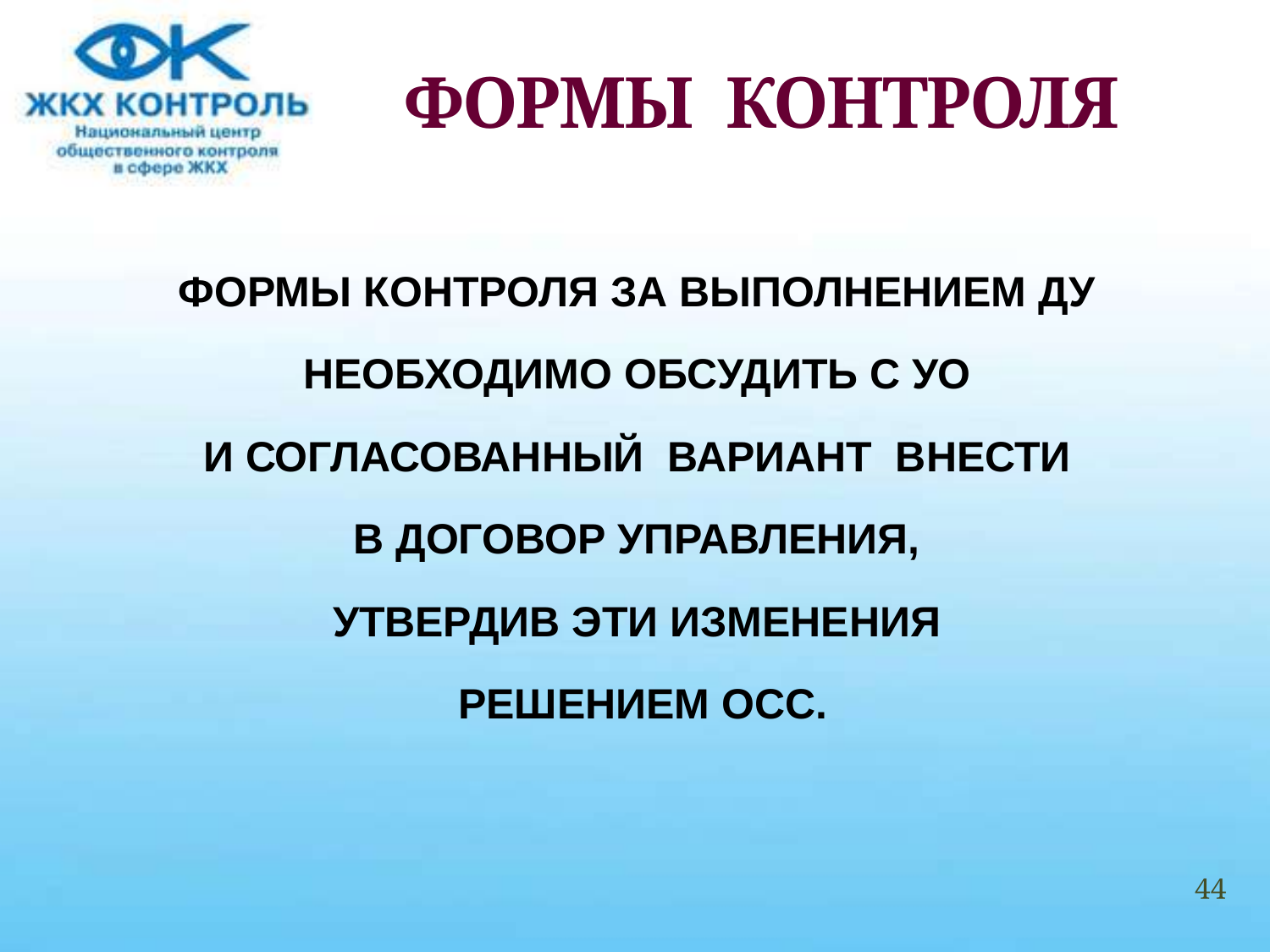

# ФОРМЫ  КОНТРОЛЯ
ФОРМЫ КОНТРОЛЯ ЗА ВЫПОЛНЕНИЕМ ДУ
НЕОБХОДИМО ОБСУДИТЬ С УО
И СОГЛАСОВАННЫЙ  ВАРИАНТ  ВНЕСТИ
В ДОГОВОР УПРАВЛЕНИЯ,
УТВЕРДИВ ЭТИ ИЗМЕНЕНИЯ
РЕШЕНИЕМ ОСС.
44